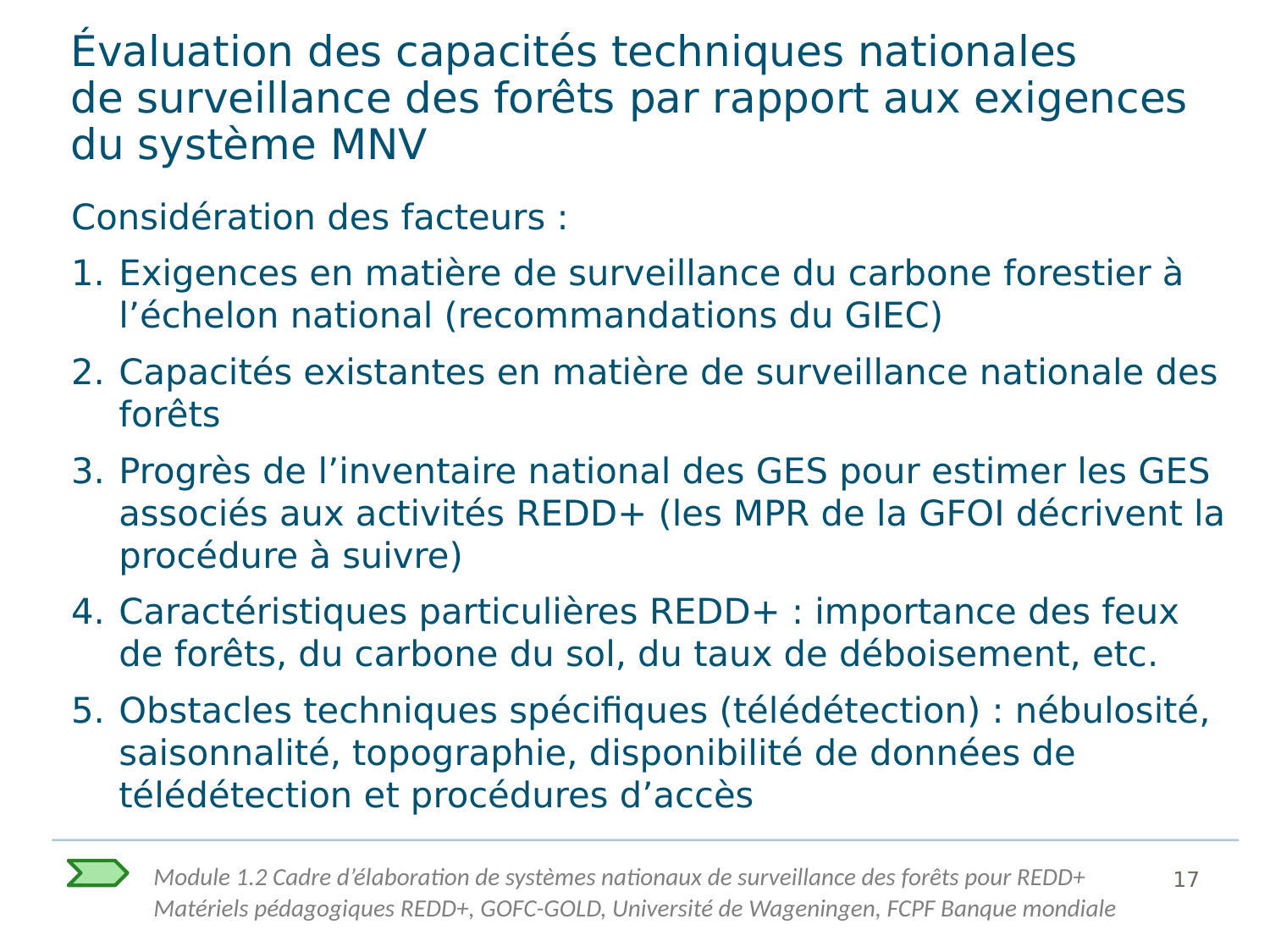

# Évaluation des capacités techniques nationales de surveillance des forêts par rapport aux exigences du système MNV
Considération des facteurs :
Exigences en matière de surveillance du carbone forestier à l’échelon national (recommandations du GIEC)
Capacités existantes en matière de surveillance nationale des forêts
Progrès de l’inventaire national des GES pour estimer les GES associés aux activités REDD+ (les MPR de la GFOI décrivent la procédure à suivre)
Caractéristiques particulières REDD+ : importance des feux de forêts, du carbone du sol, du taux de déboisement, etc.
Obstacles techniques spécifiques (télédétection) : nébulosité, saisonnalité, topographie, disponibilité de données de télédétection et procédures d’accès